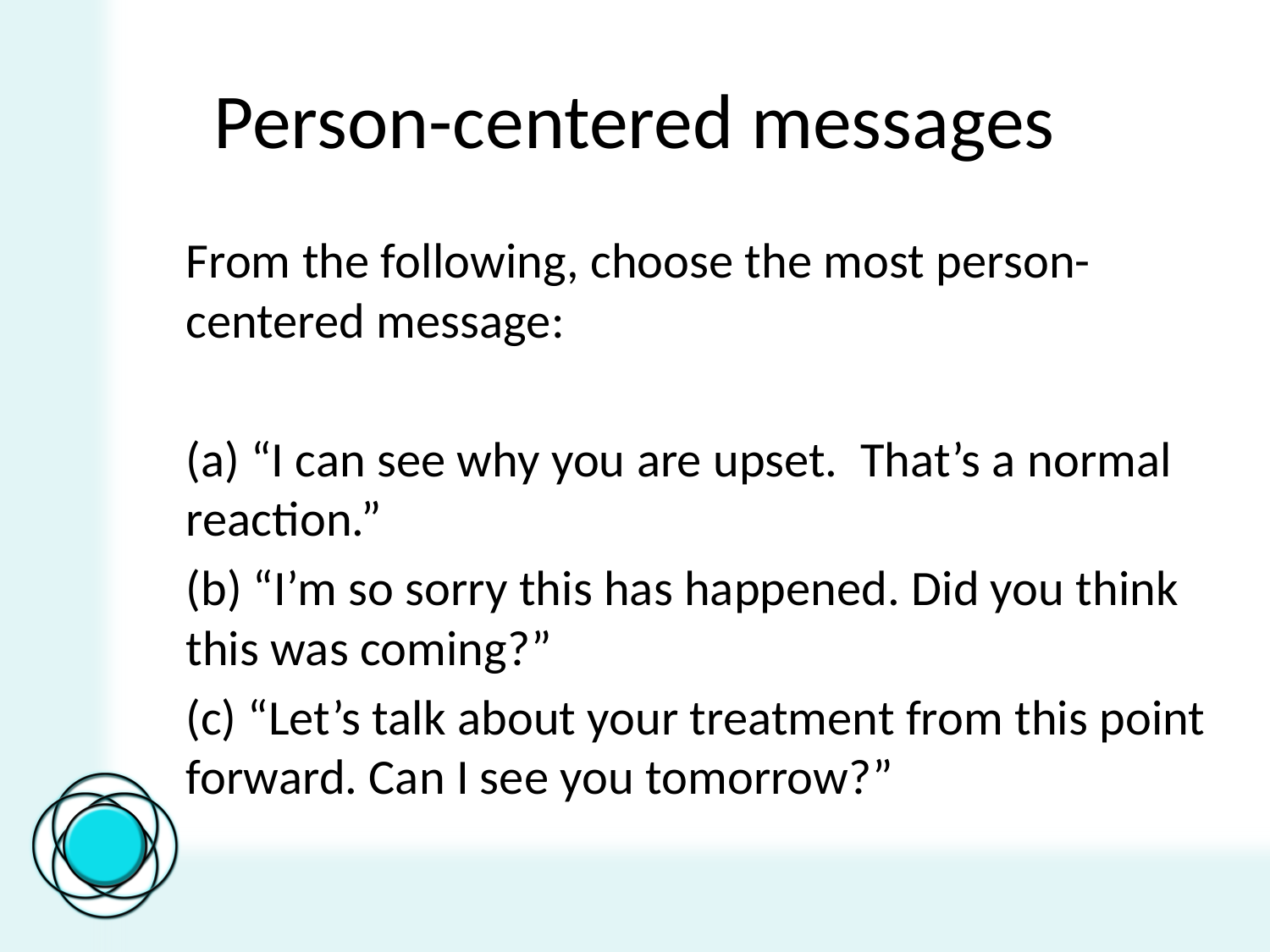

# Person-centered messages
From the following, choose the most person-centered message:

(a) “I can see why you are upset.  That’s a normal reaction.”
(b) “I’m so sorry this has happened. Did you think this was coming?”
(c) “Let’s talk about your treatment from this point forward. Can I see you tomorrow?”